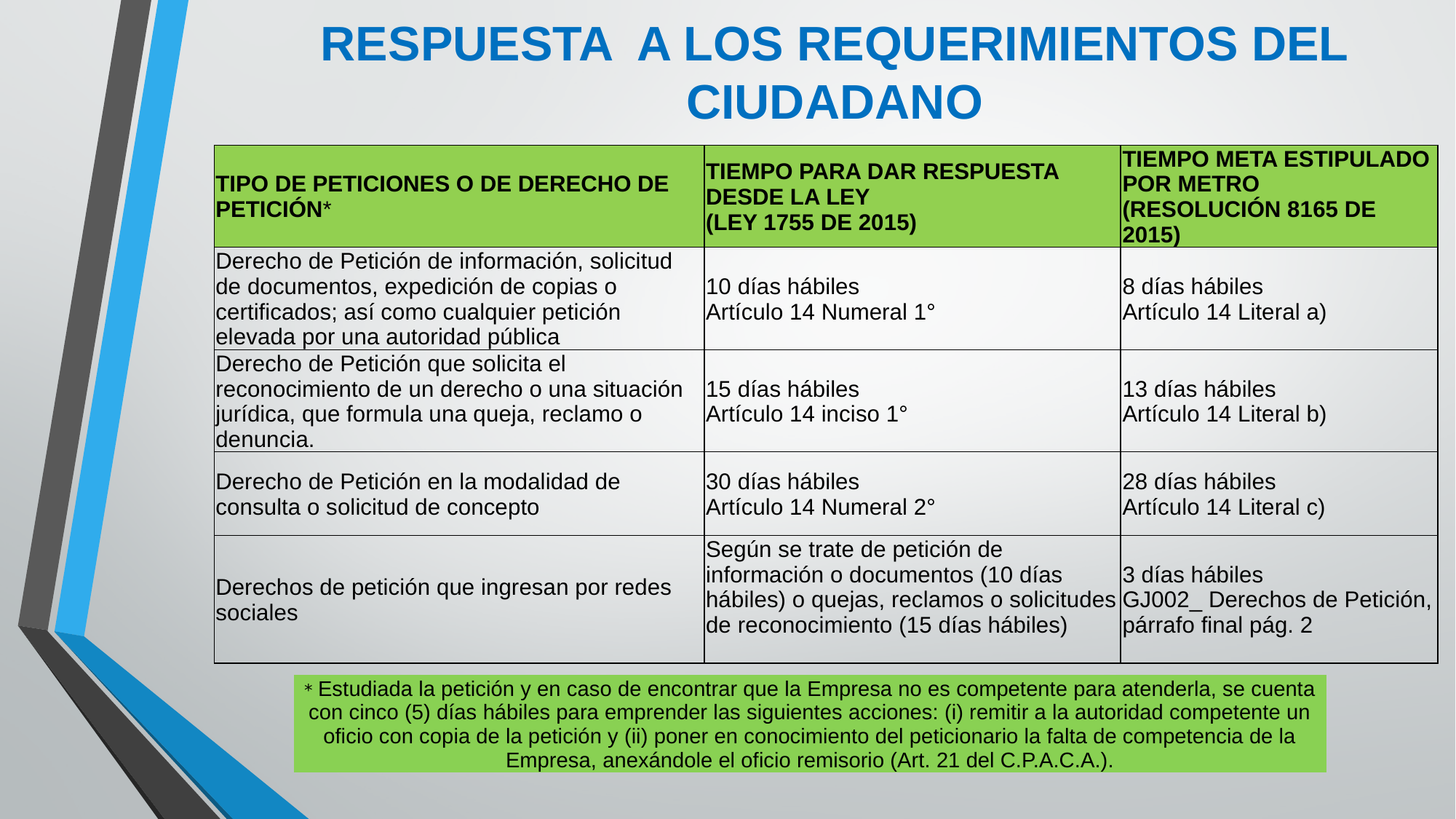

RESPUESTA  A LOS REQUERIMIENTOS DEL CIUDADANO
| TIPO DE PETICIONES O DE DERECHO DE PETICIÓN\* | TIEMPO PARA DAR RESPUESTA DESDE LA LEY (LEY 1755 DE 2015) | TIEMPO META ESTIPULADO POR METRO (RESOLUCIÓN 8165 DE 2015) |
| --- | --- | --- |
| Derecho de Petición de información, solicitud de documentos, expedición de copias o certificados; así como cualquier petición elevada por una autoridad pública | 10 días hábiles Artículo 14 Numeral 1° | 8 días hábiles Artículo 14 Literal a) |
| Derecho de Petición que solicita el reconocimiento de un derecho o una situación jurídica, que formula una queja, reclamo o denuncia. | 15 días hábiles Artículo 14 inciso 1° | 13 días hábiles Artículo 14 Literal b) |
| Derecho de Petición en la modalidad de consulta o solicitud de concepto | 30 días hábiles Artículo 14 Numeral 2° | 28 días hábiles Artículo 14 Literal c) |
| Derechos de petición que ingresan por redes sociales | Según se trate de petición de información o documentos (10 días hábiles) o quejas, reclamos o solicitudes de reconocimiento (15 días hábiles) | 3 días hábiles GJ002\_ Derechos de Petición, párrafo final pág. 2 |
| \* Estudiada la petición y en caso de encontrar que la Empresa no es competente para atenderla, se cuenta con cinco (5) días hábiles para emprender las siguientes acciones: (i) remitir a la autoridad competente un oficio con copia de la petición y (ii) poner en conocimiento del peticionario la falta de competencia de la Empresa, anexándole el oficio remisorio (Art. 21 del C.P.A.C.A.). |
| --- |